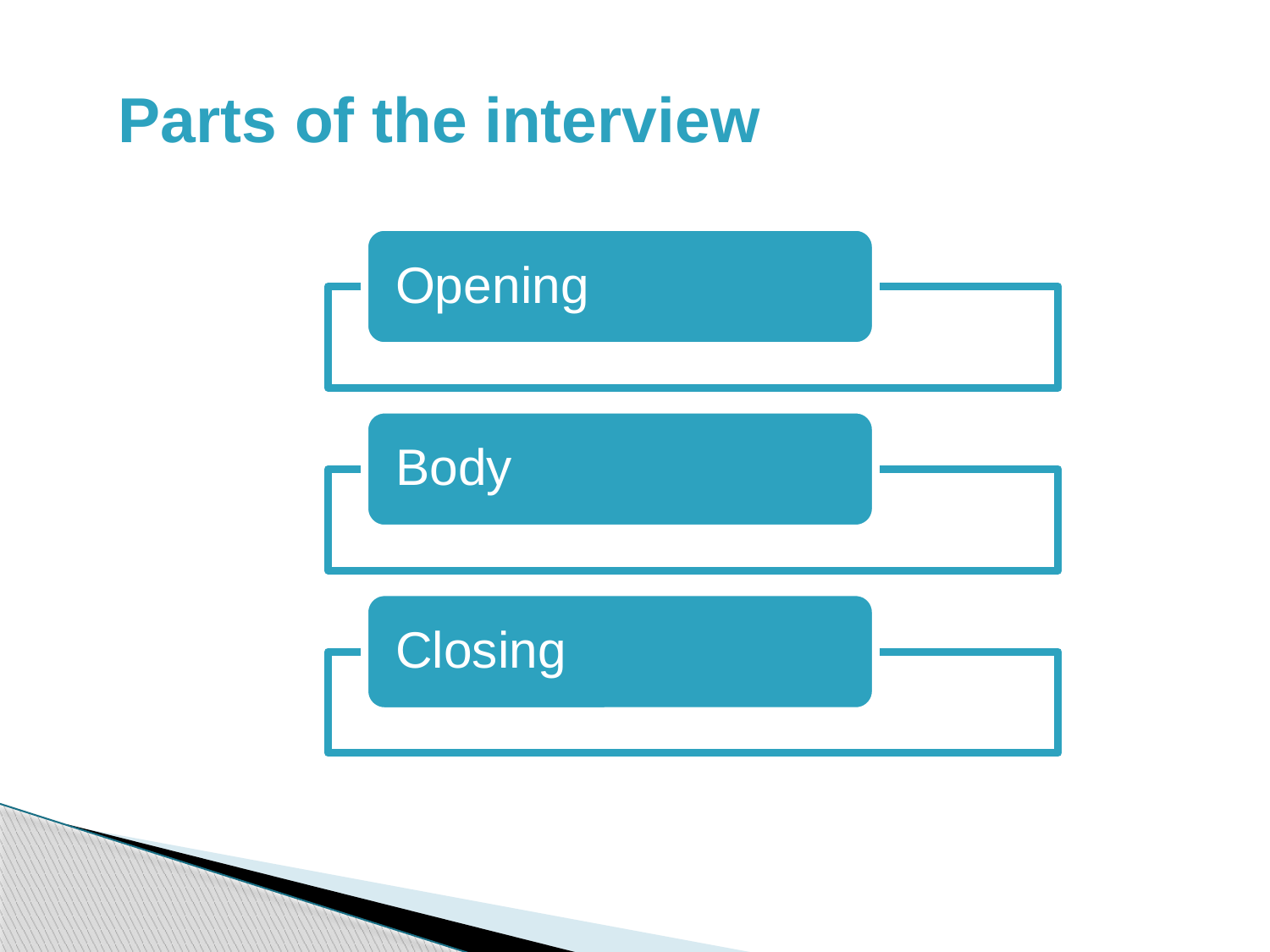

Parts of the interview
Opening
Body
Closing